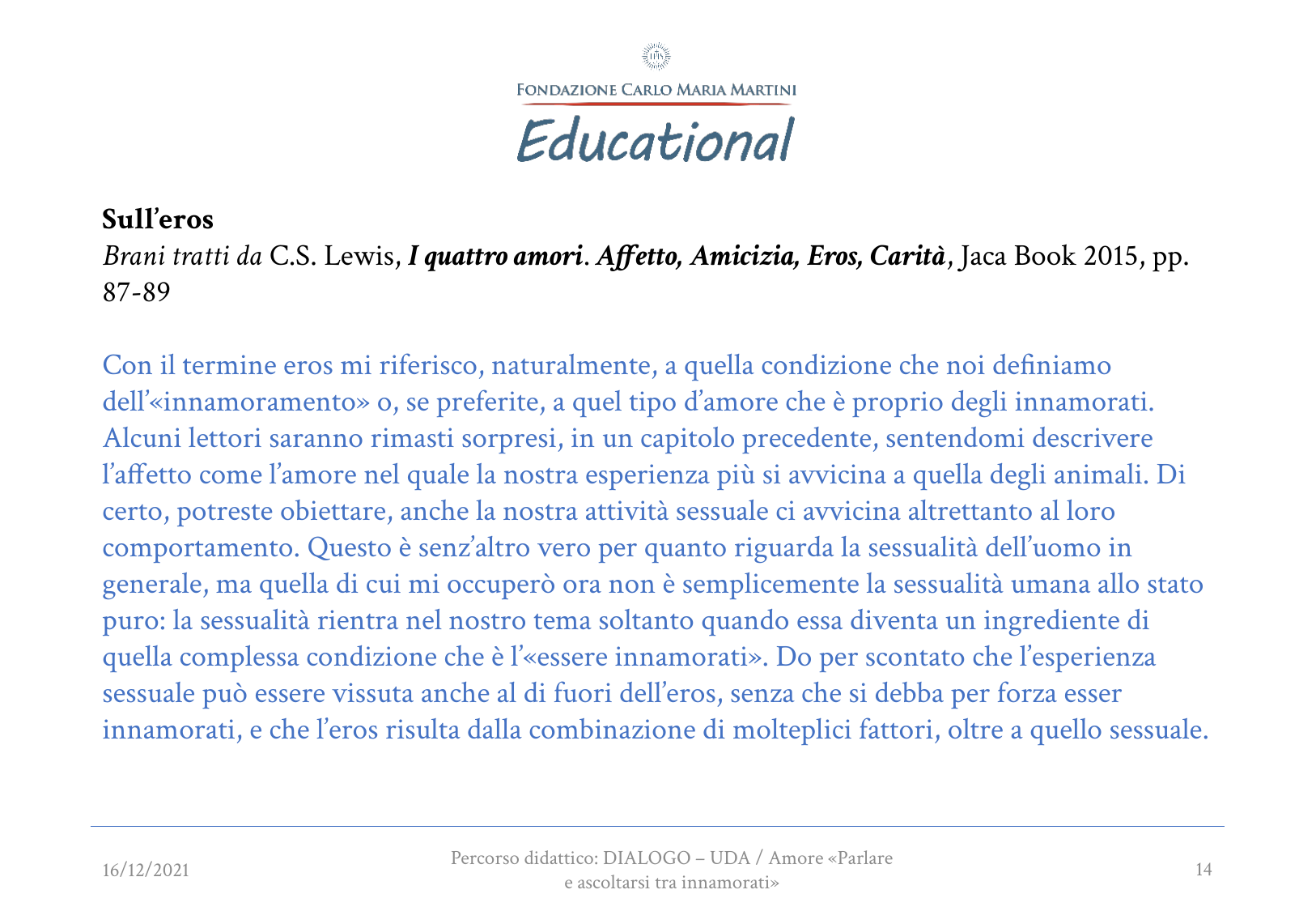

Sull’eros
Brani tratti da C.S. Lewis, I quattro amori. Affetto, Amicizia, Eros, Carità, Jaca Book 2015, pp. 87-89

Con il termine eros mi riferisco, naturalmente, a quella condizione che noi definiamo dell’«innamoramento» o, se preferite, a quel tipo d’amore che è proprio degli innamorati. Alcuni lettori saranno rimasti sorpresi, in un capitolo precedente, sentendomi descrivere l’affetto come l’amore nel quale la nostra esperienza più si avvicina a quella degli animali. Di certo, potreste obiettare, anche la nostra attività sessuale ci avvicina altrettanto al loro comportamento. Questo è senz’altro vero per quanto riguarda la sessualità dell’uomo in generale, ma quella di cui mi occuperò ora non è semplicemente la sessualità umana allo stato puro: la sessualità rientra nel nostro tema soltanto quando essa diventa un ingrediente di quella complessa condizione che è l’«essere innamorati». Do per scontato che l’esperienza sessuale può essere vissuta anche al di fuori dell’eros, senza che si debba per forza esser innamorati, e che l’eros risulta dalla combinazione di molteplici fattori, oltre a quello sessuale.
16/12/2021
Percorso didattico: DIALOGO – UDA / Amore «Parlare e ascoltarsi tra innamorati»
14